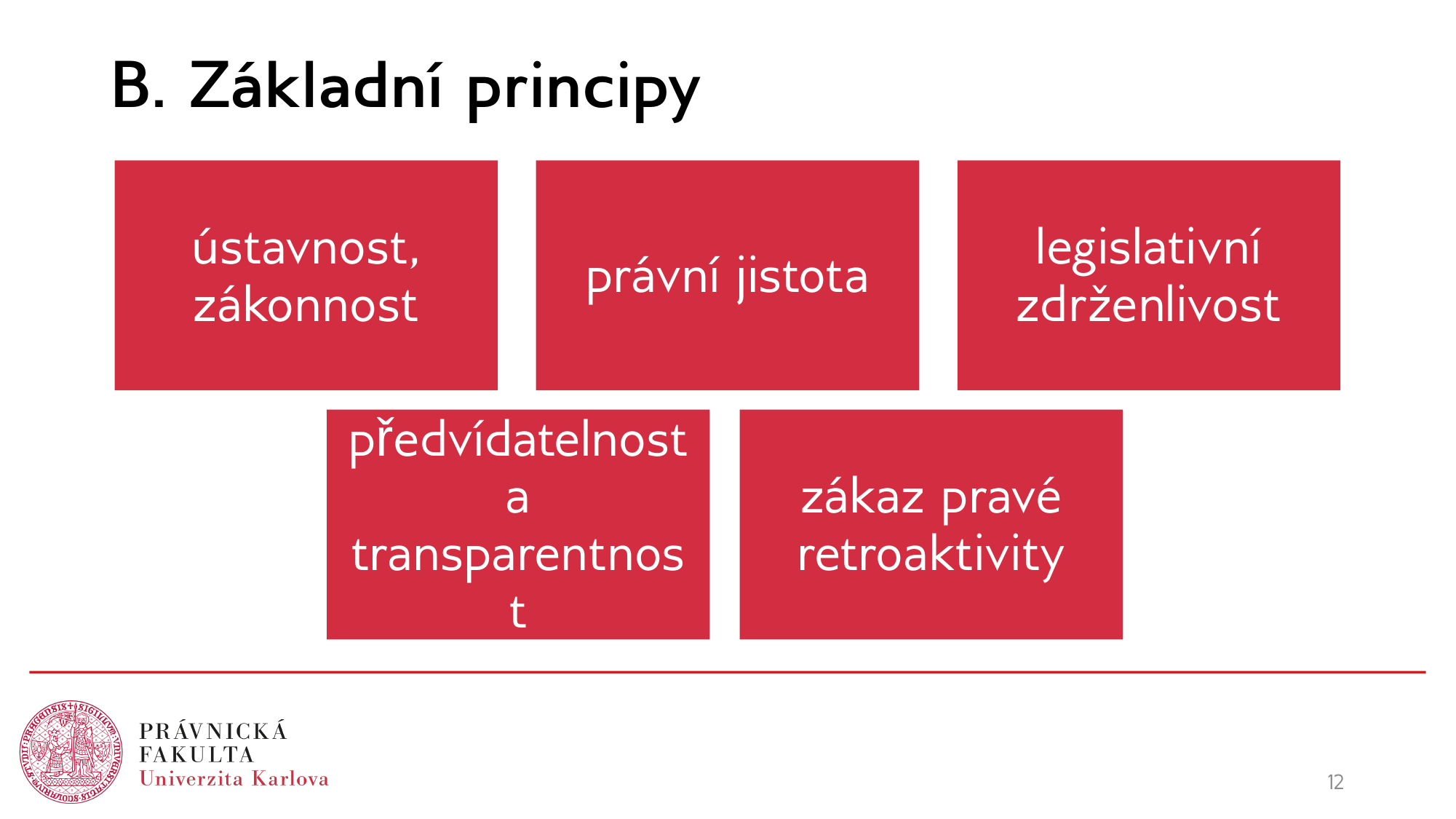

# B. Základní principy
ústavnost, zákonnost
právní jistota
legislativní zdrženlivost
předvídatelnost a transparentnost
zákaz pravé retroaktivity
12